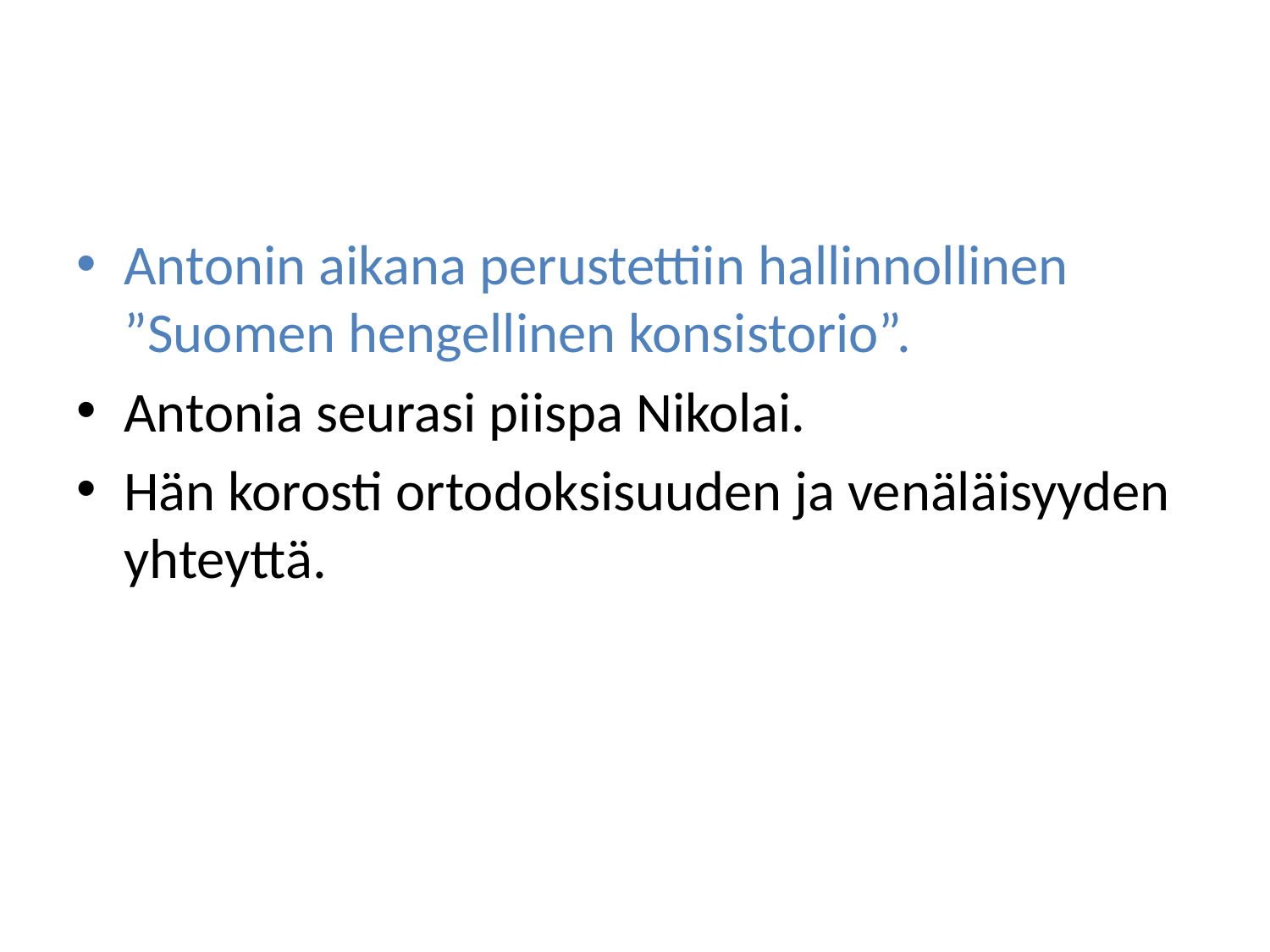

#
Antonin aikana perustettiin hallinnollinen ”Suomen hengellinen konsistorio”.
Antonia seurasi piispa Nikolai.
Hän korosti ortodoksisuuden ja venäläisyyden yhteyttä.